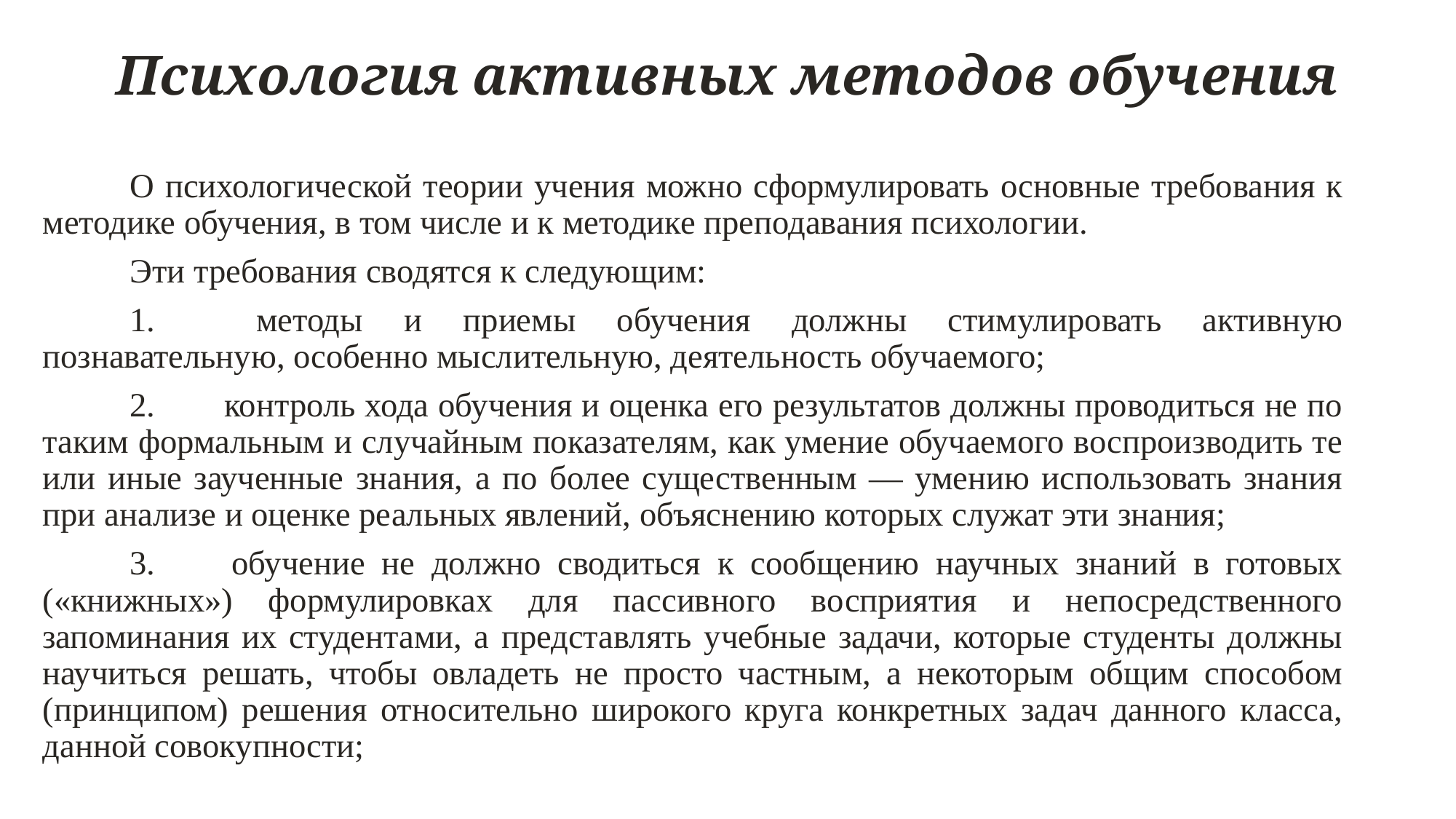

# Психология активных методов обучения
	О психологической теории учения можно сформулировать основные требования к методике обучения, в том числе и к методике преподавания психологии.
	Эти требования сводятся к следующим:
	1.        методы и приемы обучения должны стимулировать активную познавательную, особенно мыслительную, деятельность обучаемого;
	2.        контроль хода обучения и оценка его результатов должны проводиться не по таким формальным и случайным показателям, как умение обучаемого воспроизводить те или иные заученные знания, а по более существенным — умению использовать знания при анализе и оценке реальных явлений, объяснению которых служат эти знания;
	3.        обучение не должно сводиться к сообщению научных знаний в готовых («книжных») формулировках для пассивного восприятия и непосредственного запоминания их студентами, а представлять учебные задачи, которые студенты должны научиться решать, чтобы овладеть не просто частным, а некоторым общим способом (принципом) решения относительно широкого круга конкретных задач данного класса, данной совокупности;